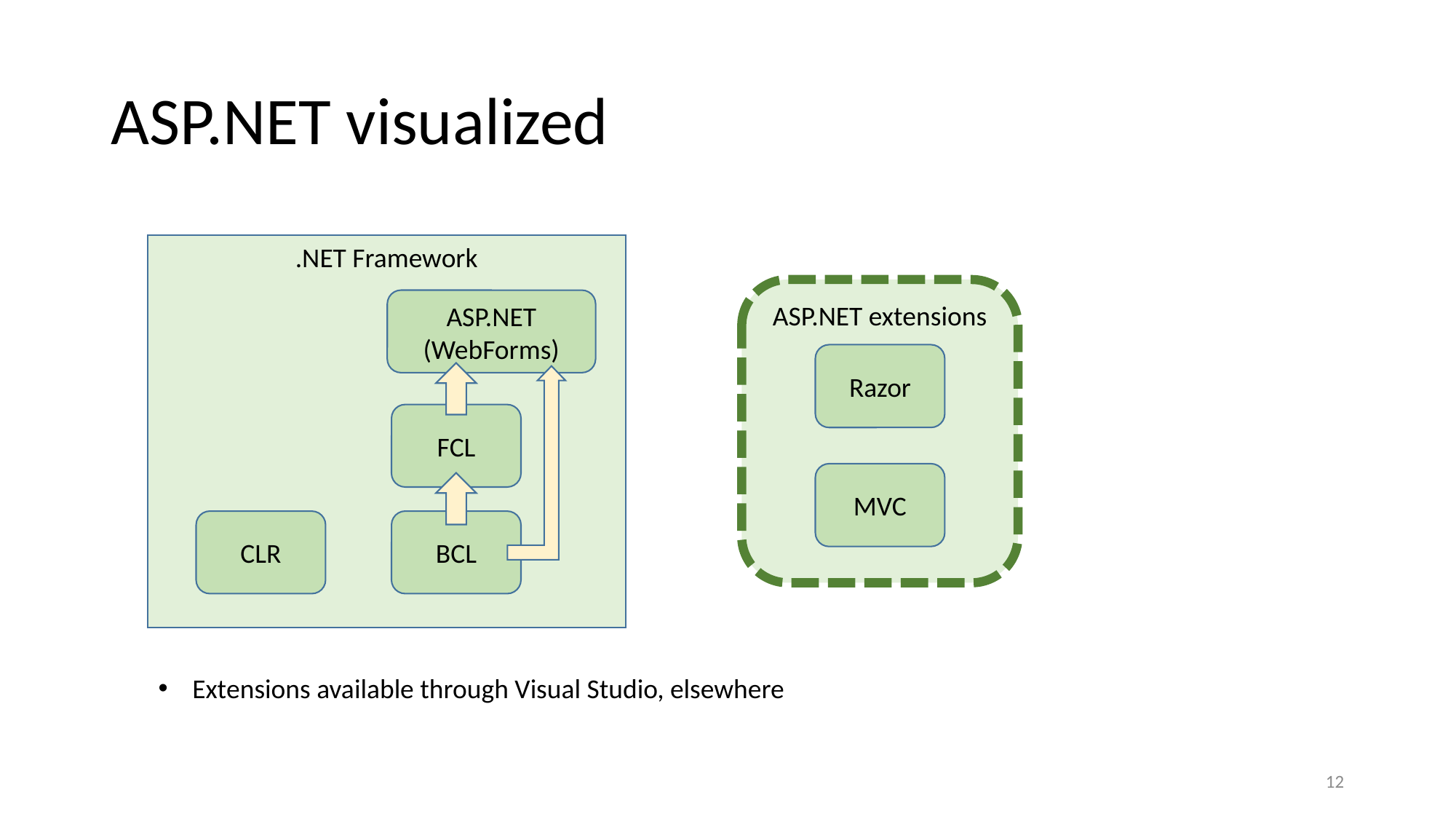

# ASP.NET visualized
.NET Framework
ASP.NET extensions
Razor
MVC
ASP.NET
(WebForms)

FCL

CLR
BCL
Extensions available through Visual Studio, elsewhere
12